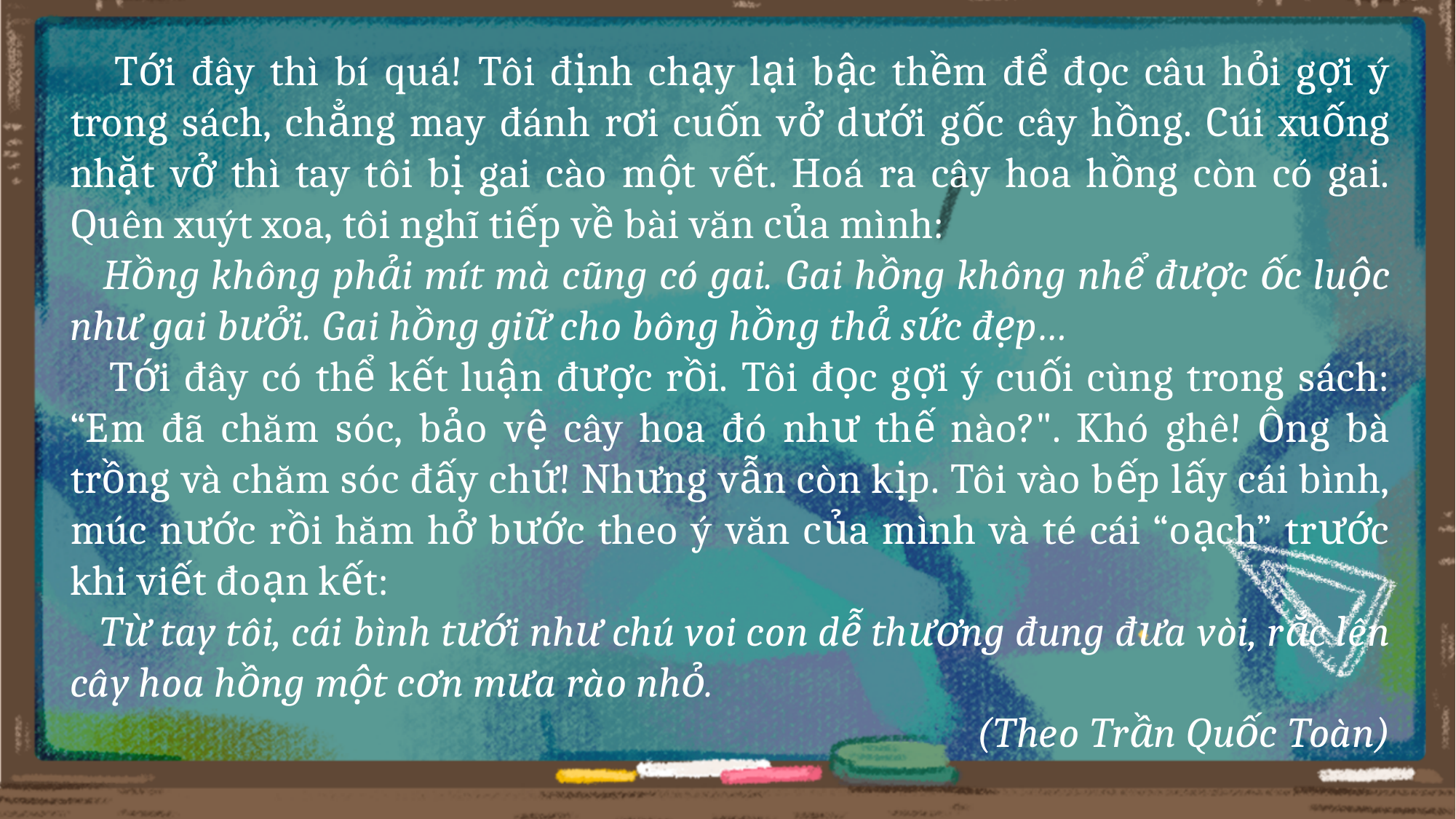

Tới đây thì bí quá! Tôi định chạy lại bậc thềm để đọc câu hỏi gợi ý trong sách, chẳng may đánh rơi cuốn vở dưới gốc cây hồng. Cúi xuống nhặt vở thì tay tôi bị gai cào một vết. Hoá ra cây hoa hồng còn có gai. Quên xuýt xoa, tôi nghĩ tiếp về bài văn của mình:
   Hồng không phải mít mà cũng có gai. Gai hồng không nhể được ốc luộc như gai bưởi. Gai hồng giữ cho bông hồng thả sức đẹp…
   Tới đây có thể kết luận được rồi. Tôi đọc gợi ý cuối cùng trong sách: “Em đã chăm sóc, bảo vệ cây hoa đó như thế nào?". Khó ghê! Ông bà trồng và chăm sóc đấy chứ! Nhưng vẫn còn kịp. Tôi vào bếp lấy cái bình, múc nước rồi hăm hở bước theo ý văn của mình và té cái “oạch” trước khi viết đoạn kết:
   Từ tay tôi, cái bình tưới như chú voi con dễ thương đung đưa vòi, rắc lên cây hoa hồng một cơn mưa rào nhỏ.
(Theo Trần Quốc Toàn)